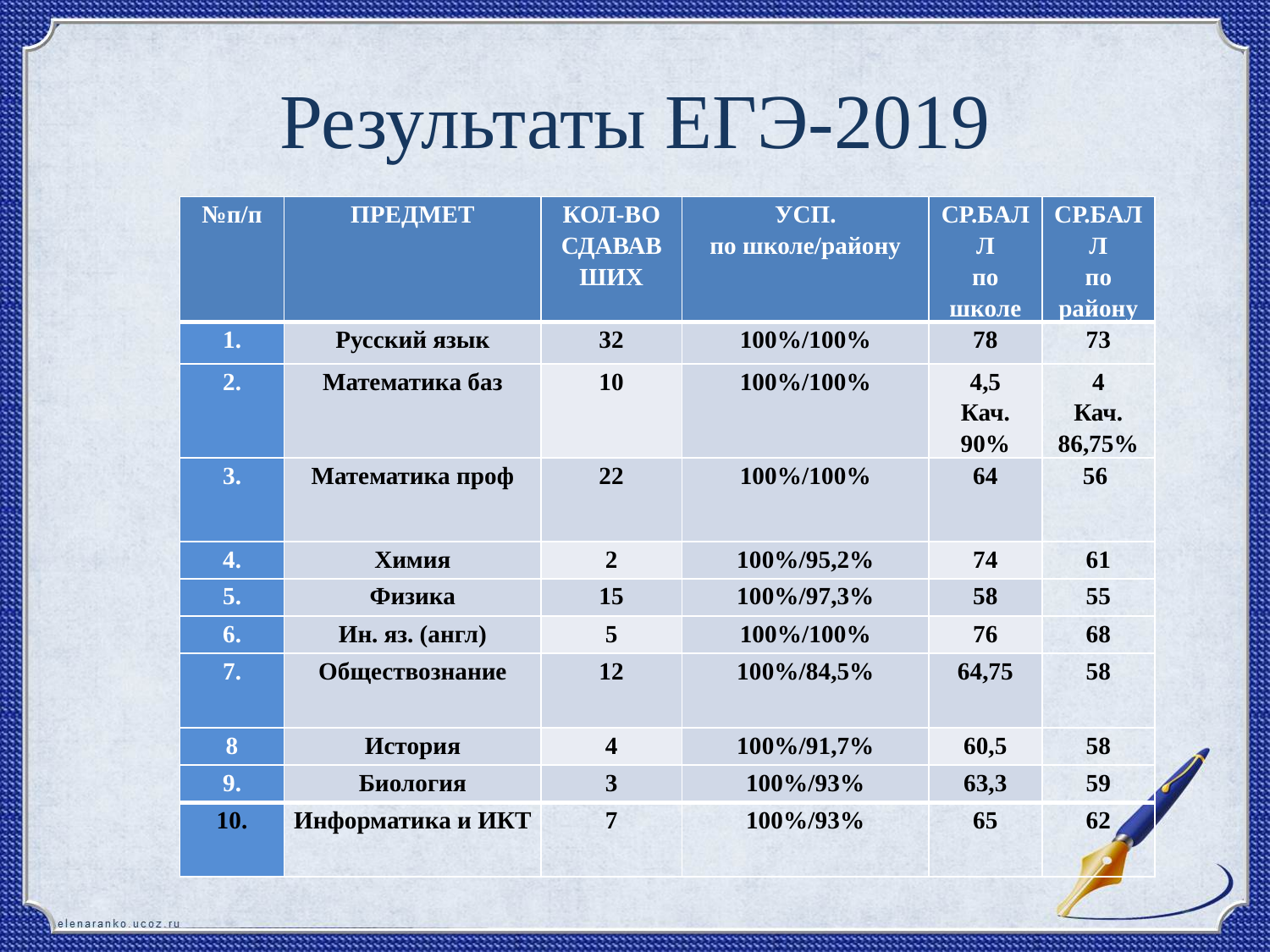

# Результаты ЕГЭ-2019
| №п/п | ПРЕДМЕТ | КОЛ-ВО СДАВАВШИХ | УСП. по школе/району | СР.БАЛЛ по школе | СР.БАЛЛ по району |
| --- | --- | --- | --- | --- | --- |
| 1. | Русский язык | 32 | 100%/100% | 78 | 73 |
| 2. | Математика баз | 10 | 100%/100% | 4,5 Кач. 90% | 4 Кач. 86,75% |
| 3. | Математика проф | 22 | 100%/100% | 64 | 56 |
| 4. | Химия | 2 | 100%/95,2% | 74 | 61 |
| 5. | Физика | 15 | 100%/97,3% | 58 | 55 |
| 6. | Ин. яз. (англ) | 5 | 100%/100% | 76 | 68 |
| 7. | Обществознание | 12 | 100%/84,5% | 64,75 | 58 |
| 8 | История | 4 | 100%/91,7% | 60,5 | 58 |
| 9. | Биология | 3 | 100%/93% | 63,3 | 59 |
| 10. | Информатика и ИКТ | 7 | 100%/93% | 65 | 62 |